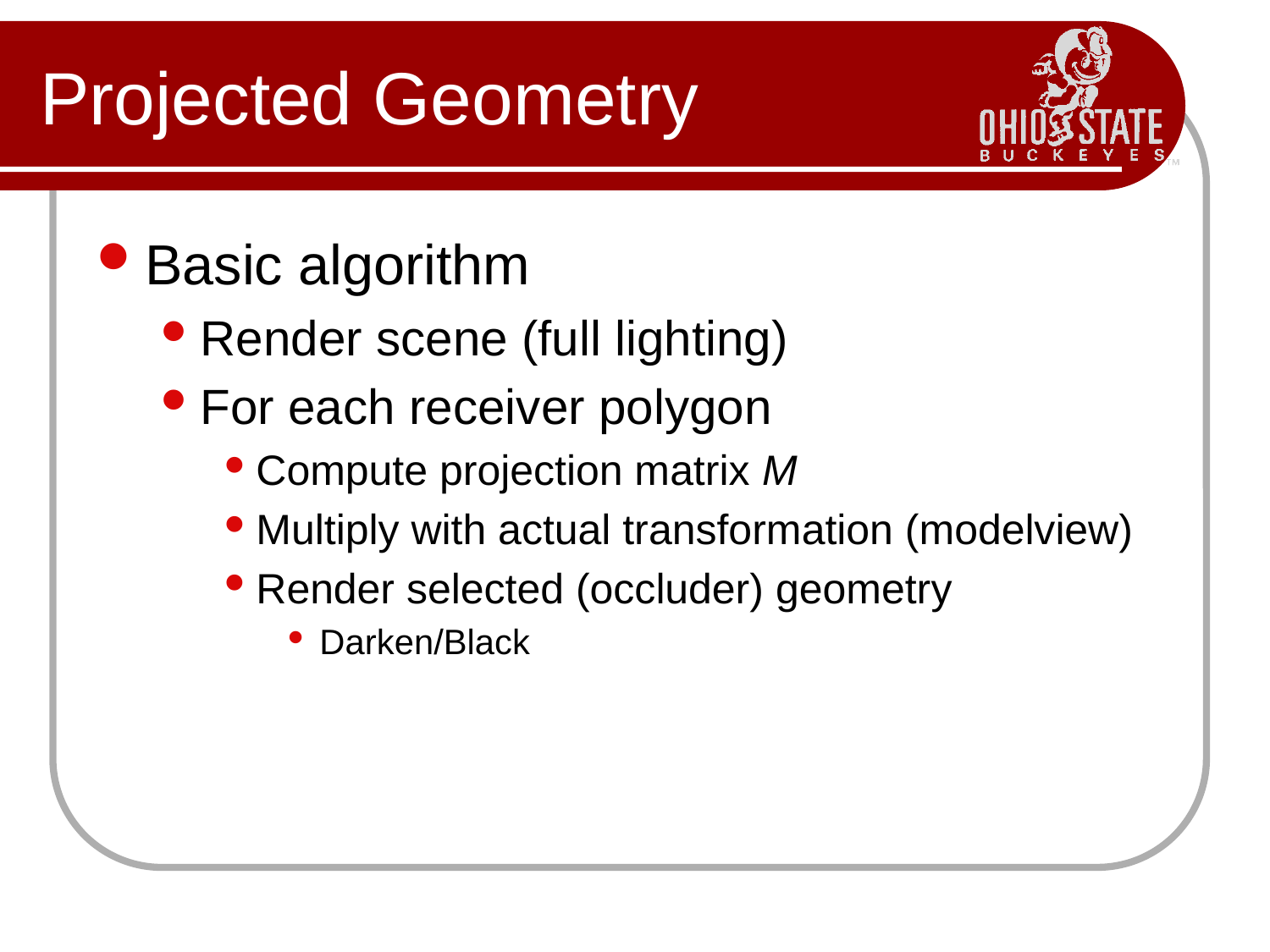

# Projected Geometry
Basic algorithm
Render scene (full lighting)
For each receiver polygon
Compute projection matrix M
Multiply with actual transformation (modelview)
Render selected (occluder) geometry
Darken/Black